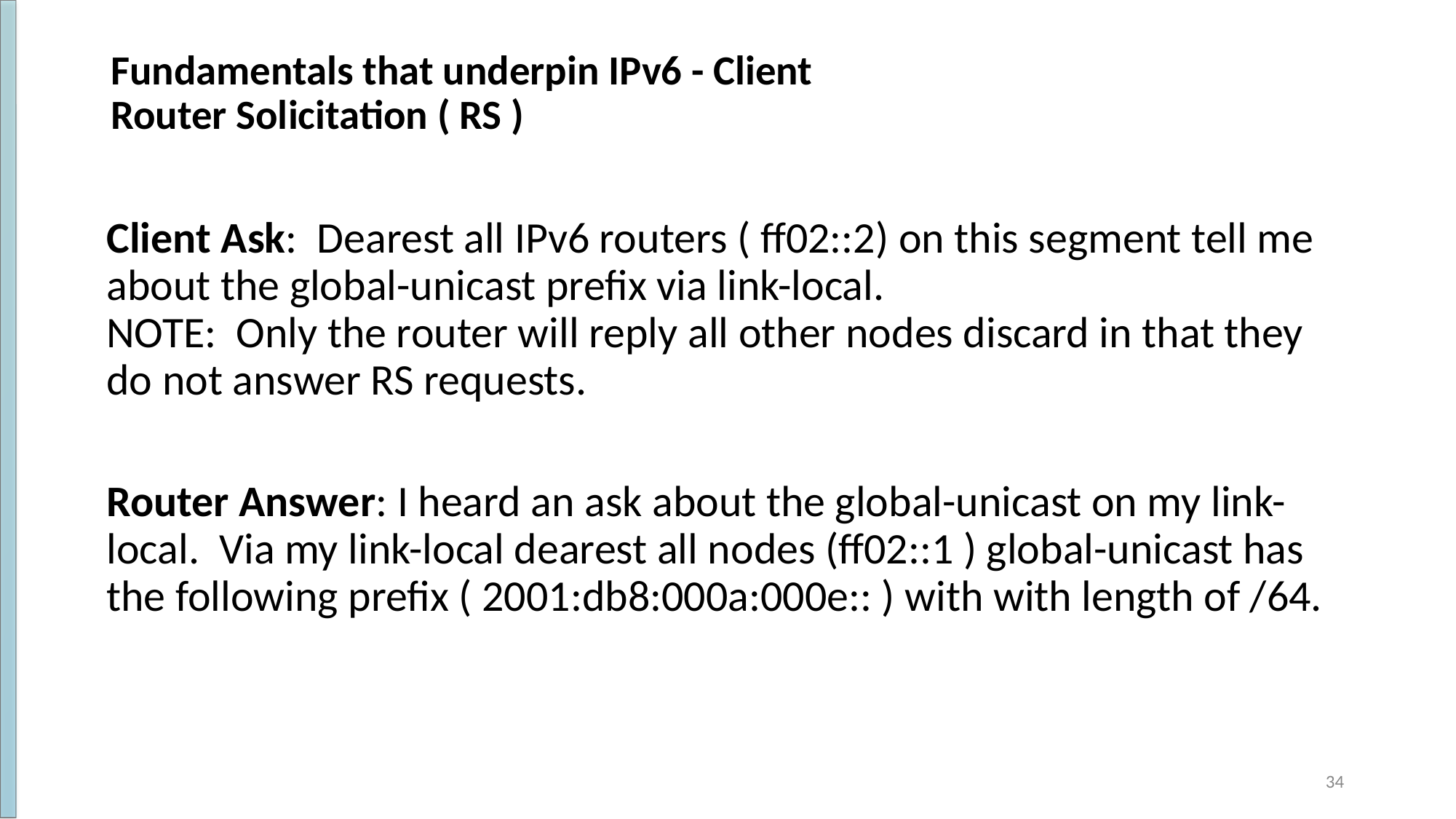

# Fundamentals that underpin IPv6 - Client
Router Solicitation ( RS )

Client Ask:  Dearest all IPv6 routers ( ff02::2) on this segment tell me about the global-unicast prefix via link-local.
NOTE:  Only the router will reply all other nodes discard in that they do not answer RS requests.

Router Answer: I heard an ask about the global-unicast on my link-local.  Via my link-local dearest all nodes (ff02::1 ) global-unicast has the following prefix ( 2001:db8:000a:000e:: ) with with length of /64.
34